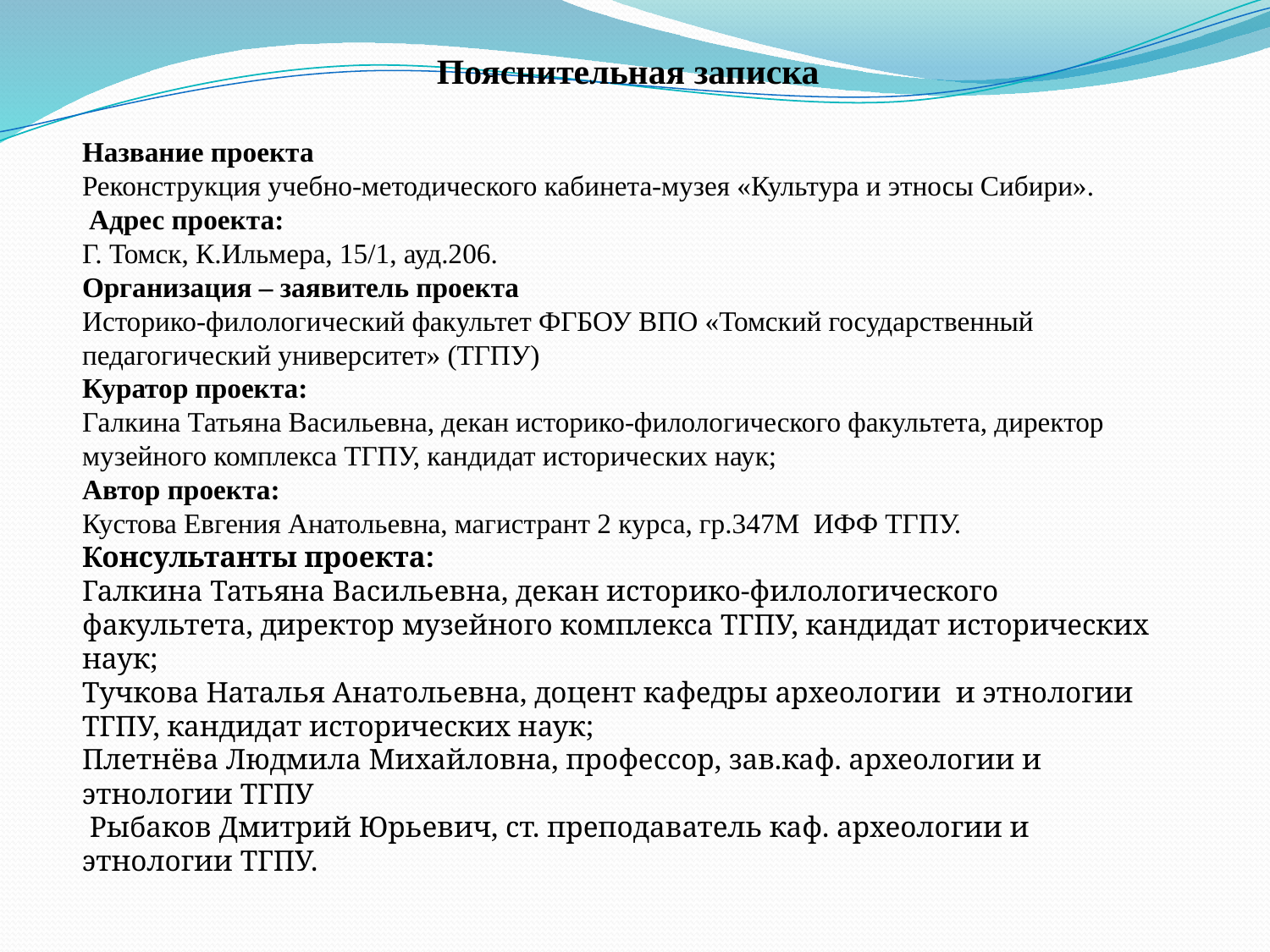

Пояснительная записка

Название проекта
Реконструкция учебно-методического кабинета-музея «Культура и этносы Сибири».
 Адрес проекта:
Г. Томск, К.Ильмера, 15/1, ауд.206.
Организация – заявитель проекта
Историко-филологический факультет ФГБОУ ВПО «Томский государственный педагогический университет» (ТГПУ)
Куратор проекта:
Галкина Татьяна Васильевна, декан историко-филологического факультета, директор музейного комплекса ТГПУ, кандидат исторических наук;
Автор проекта:
Кустова Евгения Анатольевна, магистрант 2 курса, гр.347М  ИФФ ТГПУ.
Консультанты проекта:
Галкина Татьяна Васильевна, декан историко-филологического факультета, директор музейного комплекса ТГПУ, кандидат исторических наук;
Тучкова Наталья Анатольевна, доцент кафедры археологии  и этнологии ТГПУ, кандидат исторических наук;
Плетнёва Людмила Михайловна, профессор, зав.каф. археологии и этнологии ТГПУ
 Рыбаков Дмитрий Юрьевич, ст. преподаватель каф. археологии и этнологии ТГПУ.